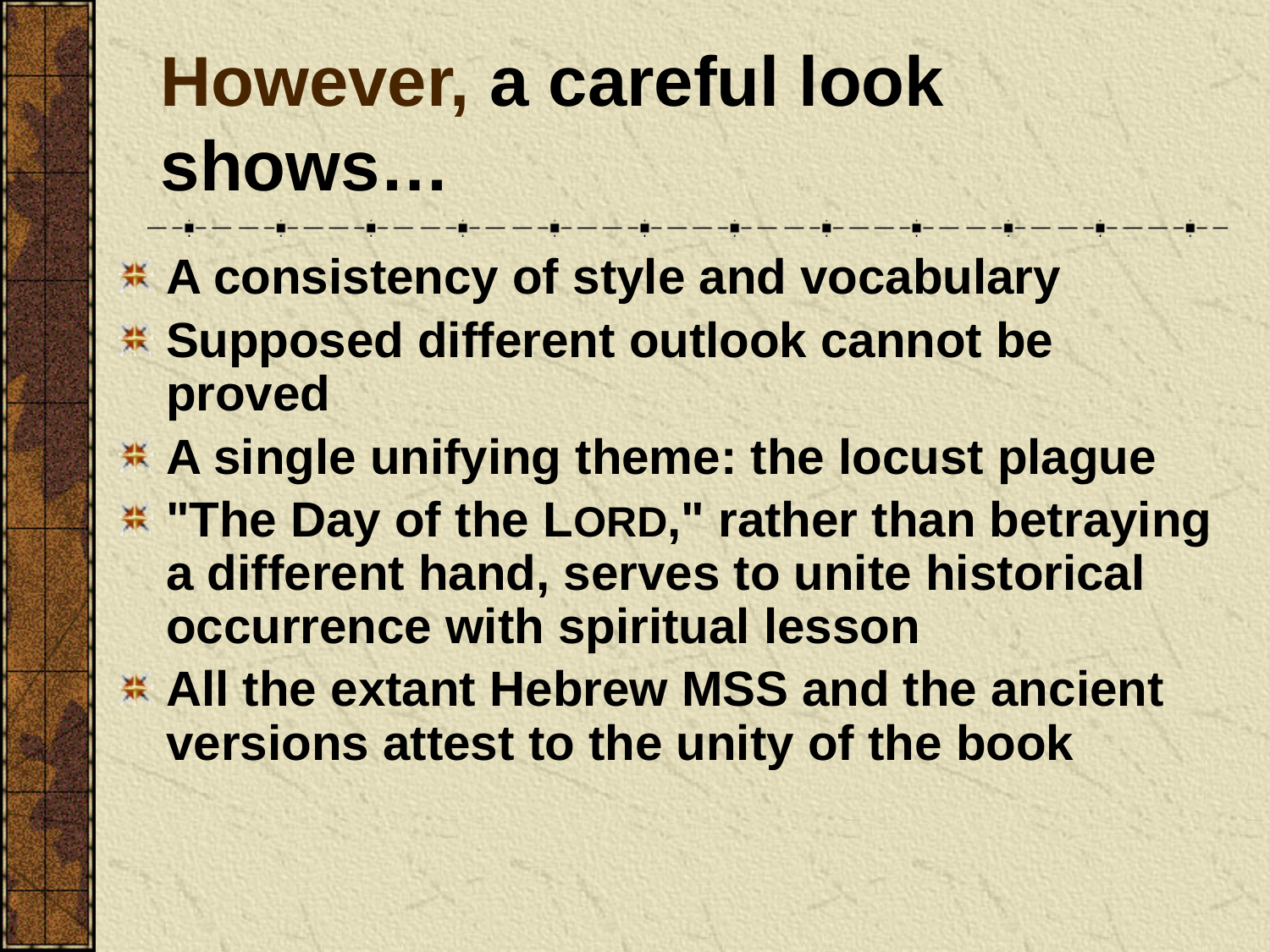

# However, a careful look shows…
A consistency of style and vocabulary
Supposed different outlook cannot be proved
A single unifying theme: the locust plague
"The Day of the LORD," rather than betraying a different hand, serves to unite historical occurrence with spiritual lesson
All the extant Hebrew MSS and the ancient versions attest to the unity of the book